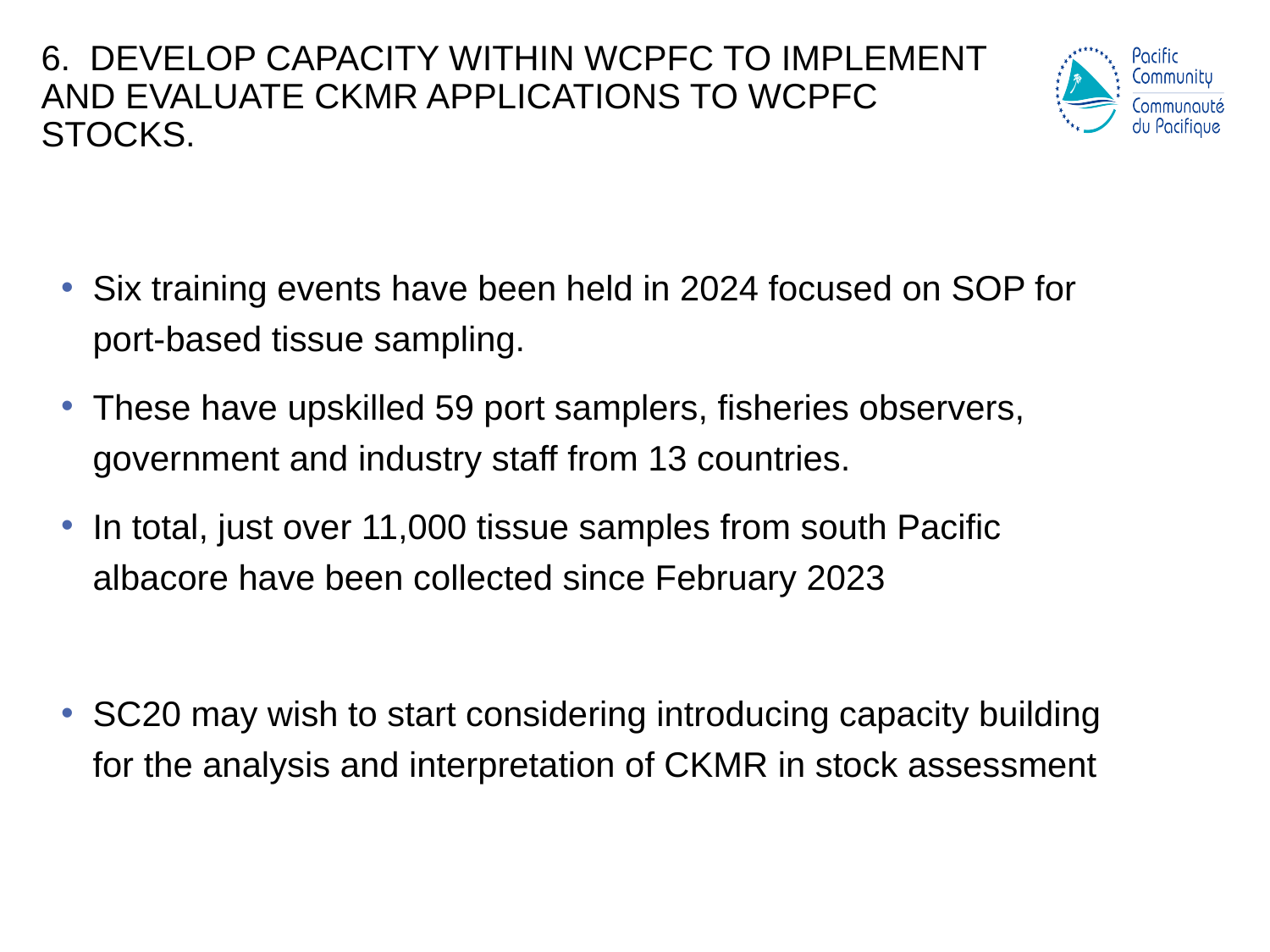

# 6.  Develop capacity within WCPFC to implement and evaluate CKMR applications to WCPFC stocks.
Six training events have been held in 2024 focused on SOP for port-based tissue sampling.
These have upskilled 59 port samplers, fisheries observers, government and industry staff from 13 countries.
In total, just over 11,000 tissue samples from south Pacific albacore have been collected since February 2023

SC20 may wish to start considering introducing capacity building for the analysis and interpretation of CKMR in stock assessment